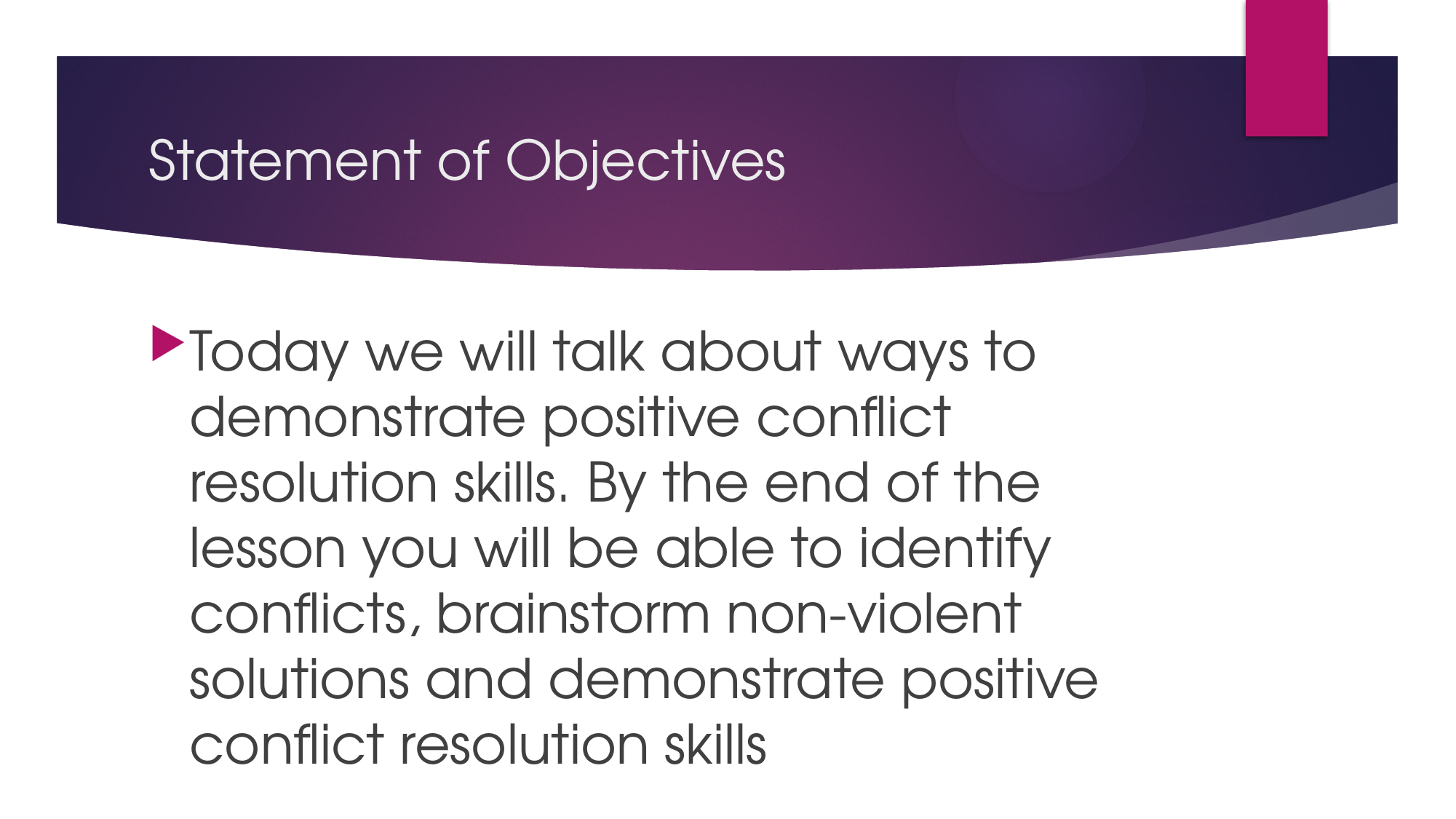

# Statement of Objectives
Today we will talk about ways to demonstrate positive conflict resolution skills. By the end of the lesson you will be able to identify conflicts, brainstorm non-violent solutions and demonstrate positive conflict resolution skills